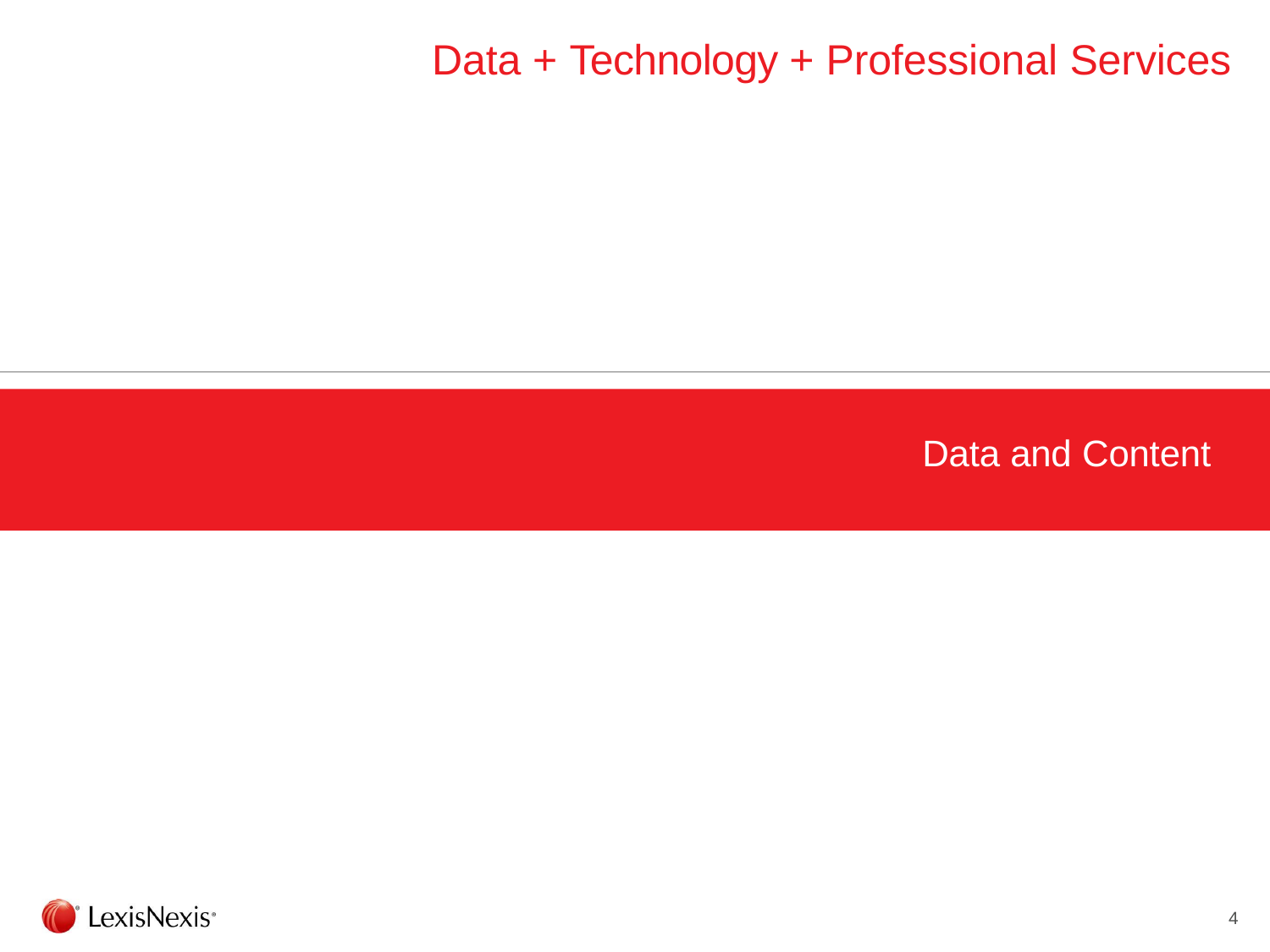

# Data + Technology + Professional Services
Data and Content
4